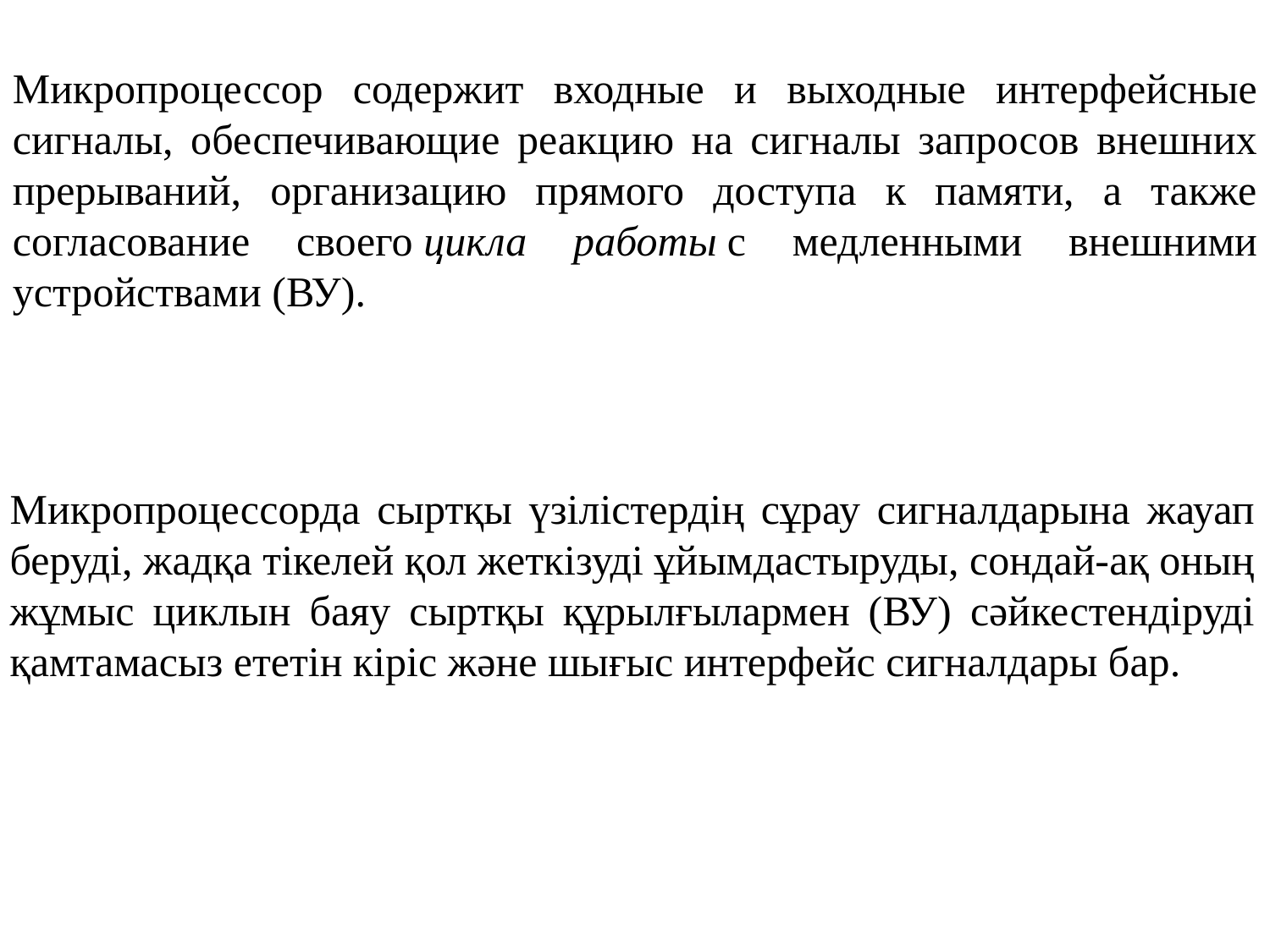

Микропроцессор содержит входные и выходные интерфейсные сигналы, обеспечивающие реакцию на сигналы запросов внешних прерываний, организацию прямого доступа к памяти, а также согласование своего цикла работы с медленными внешними устройствами (ВУ).

Микропроцессорда сыртқы үзілістердің сұрау сигналдарына жауап беруді, жадқа тікелей қол жеткізуді ұйымдастыруды, сондай-ақ оның жұмыс циклын баяу сыртқы құрылғылармен (ВУ) сәйкестендіруді қамтамасыз ететін кіріс және шығыс интерфейс сигналдары бар.